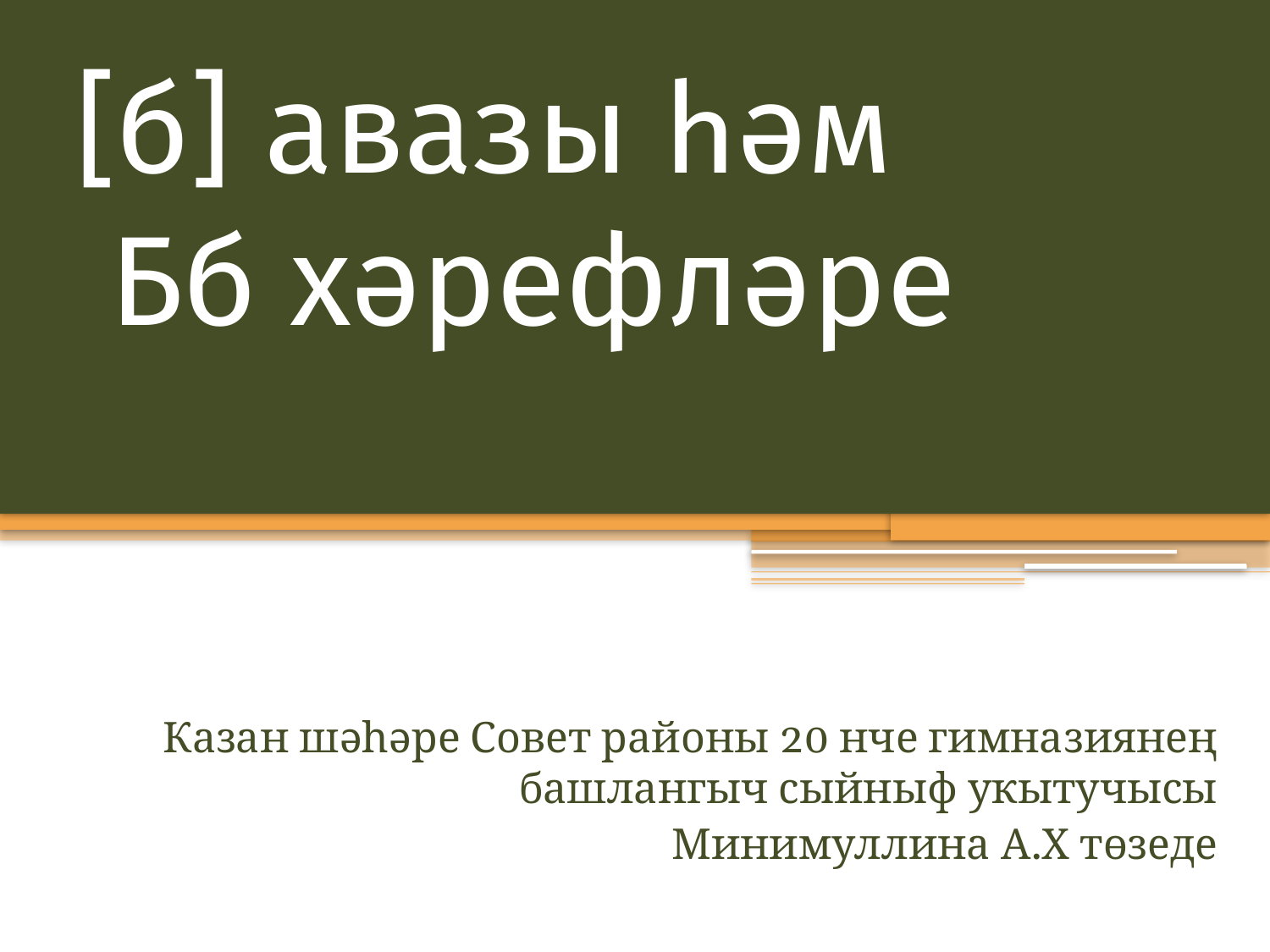

# [б] авазы һәм Бб хәрефләре
Казан шәһәре Совет районы 20 нче гимназиянең башлангыч сыйныф укытучысы
Минимуллина А.Х төзеде